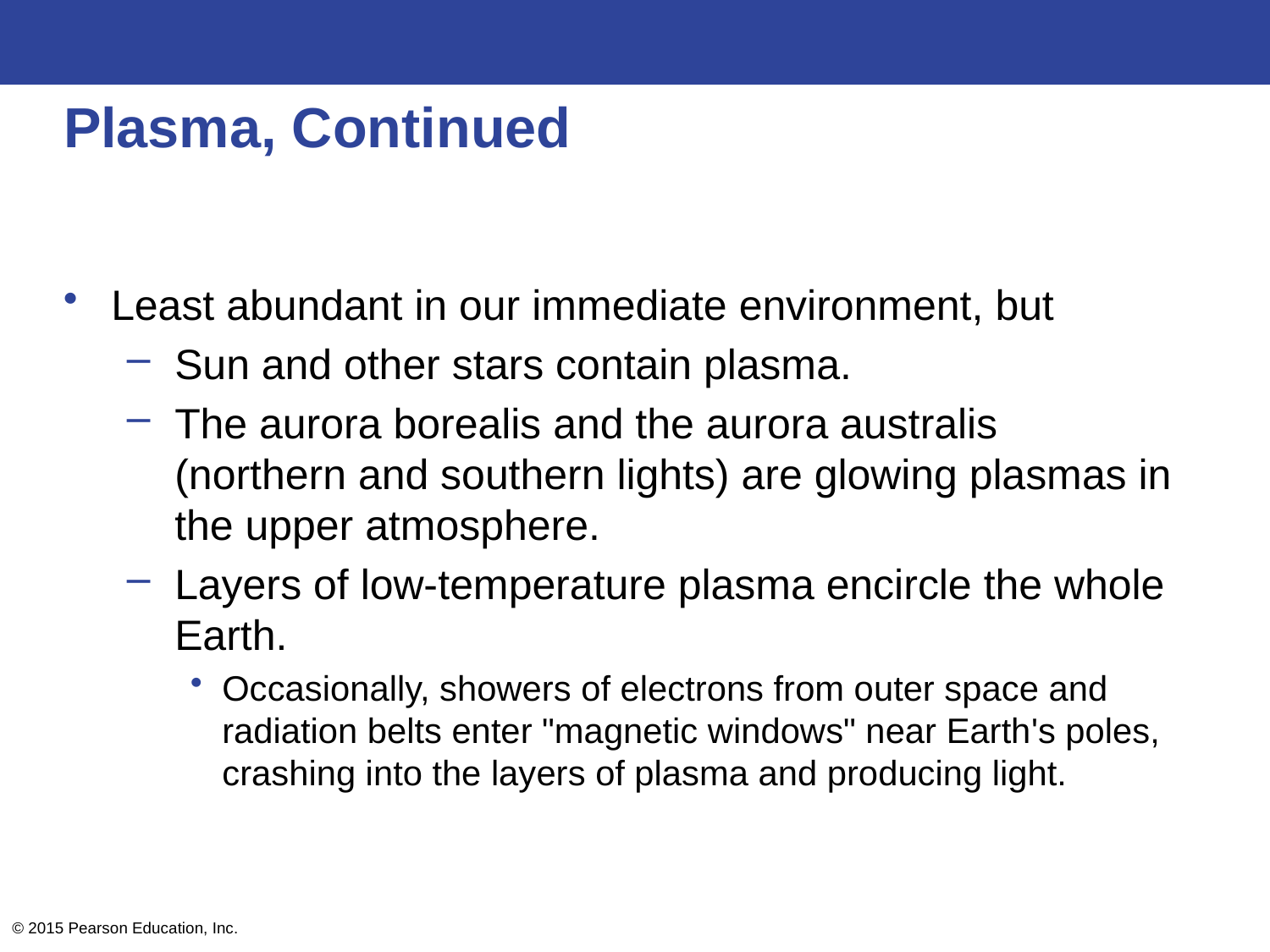

# Plasma, Continued
Least abundant in our immediate environment, but
Sun and other stars contain plasma.
The aurora borealis and the aurora australis (northern and southern lights) are glowing plasmas in the upper atmosphere.
Layers of low-temperature plasma encircle the whole Earth.
Occasionally, showers of electrons from outer space and radiation belts enter "magnetic windows" near Earth's poles, crashing into the layers of plasma and producing light.